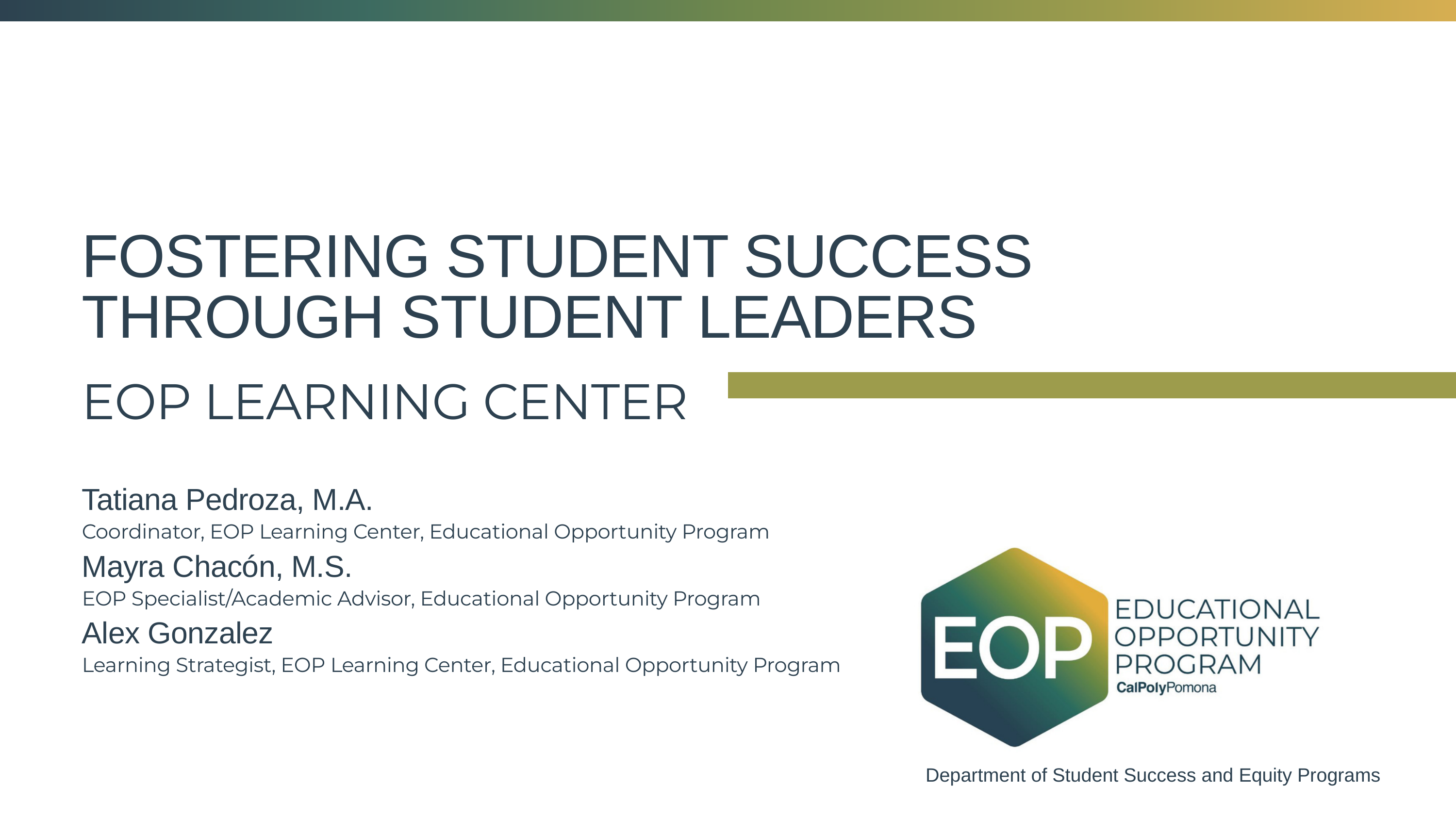

FOSTERING STUDENT SUCCESS THROUGH STUDENT LEADERS

EOP LEARNING CENTER
Tatiana Pedroza, M.A.
Coordinator, EOP Learning Center, Educational Opportunity Program
Mayra Chacón, M.S.
EOP Specialist/Academic Advisor, Educational Opportunity Program
Alex Gonzalez
Learning Strategist, EOP Learning Center, Educational Opportunity Program

 Department of Student Success and Equity Programs